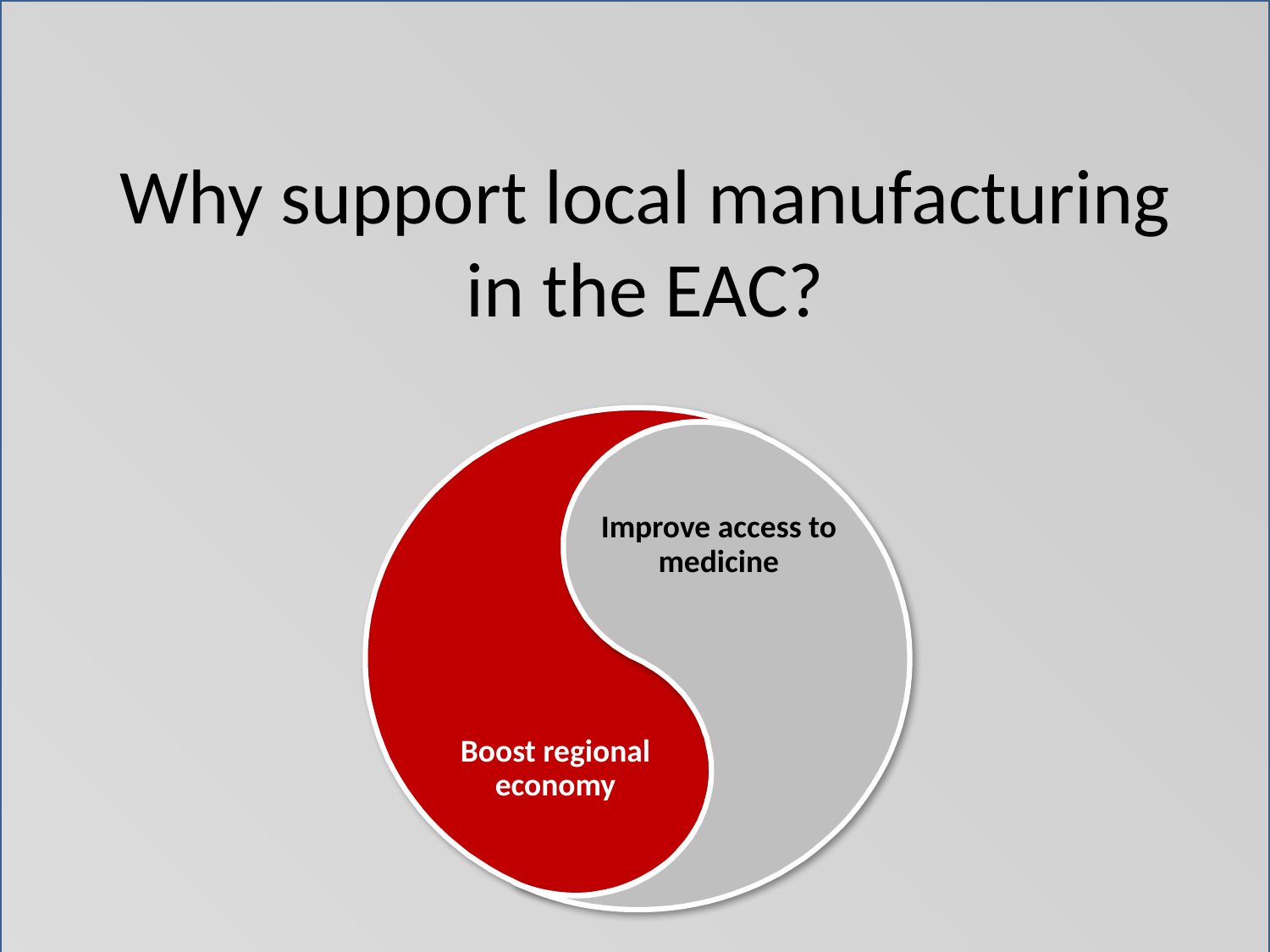

# Why support local manufacturing in the EAC?

Improve access to medicine
Boost regional economy